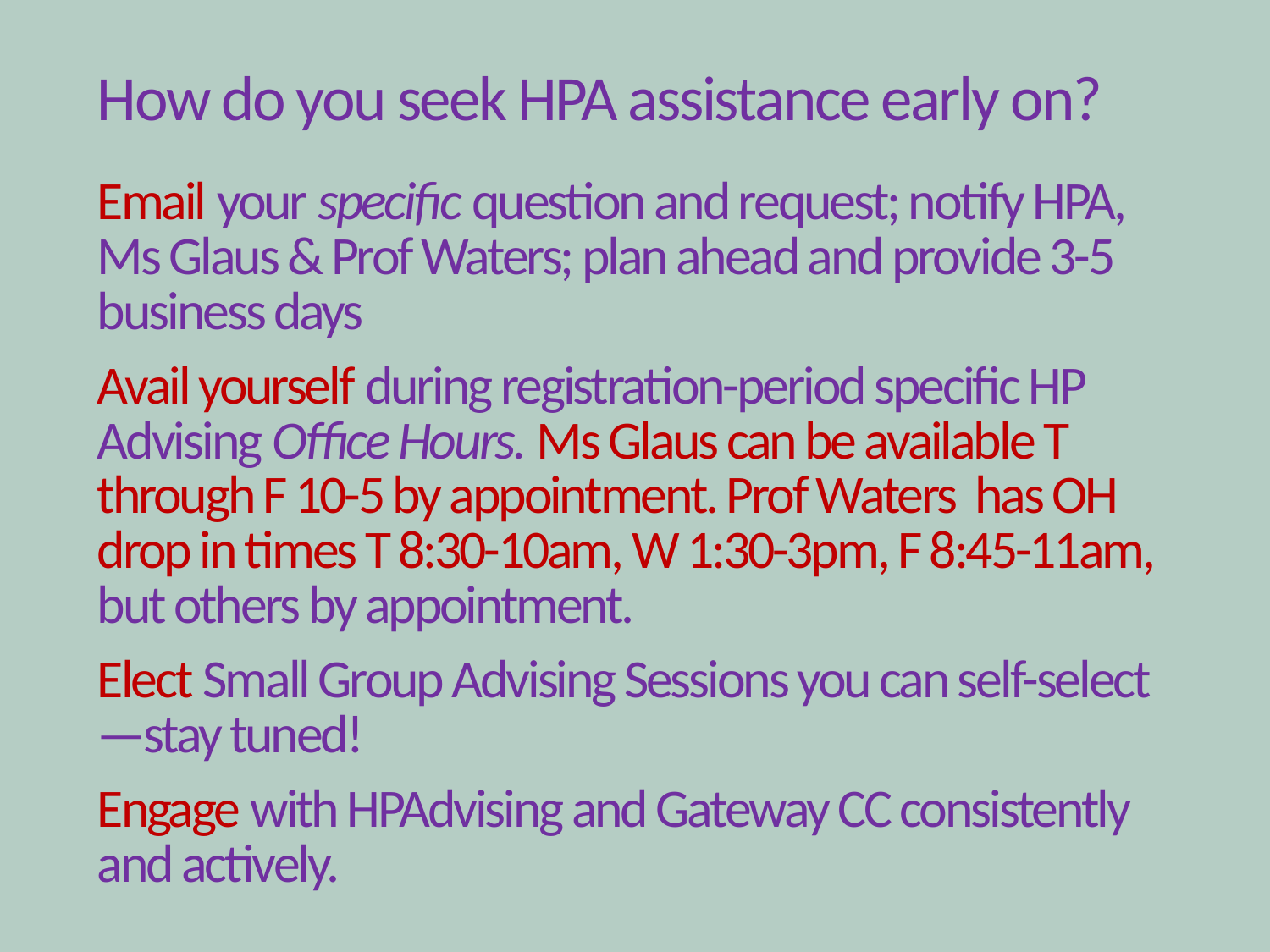

# How do you seek HPA assistance early on?
Email your specific question and request; notify HPA, Ms Glaus & Prof Waters; plan ahead and provide 3-5 business days
Avail yourself during registration-period specific HP Advising Office Hours. Ms Glaus can be available T through F 10-5 by appointment. Prof Waters  has OH drop in times T 8:30-10am, W 1:30-3pm, F 8:45-11am, but others by appointment.
Elect Small Group Advising Sessions you can self-select—stay tuned!
Engage with HPAdvising and Gateway CC consistently and actively.